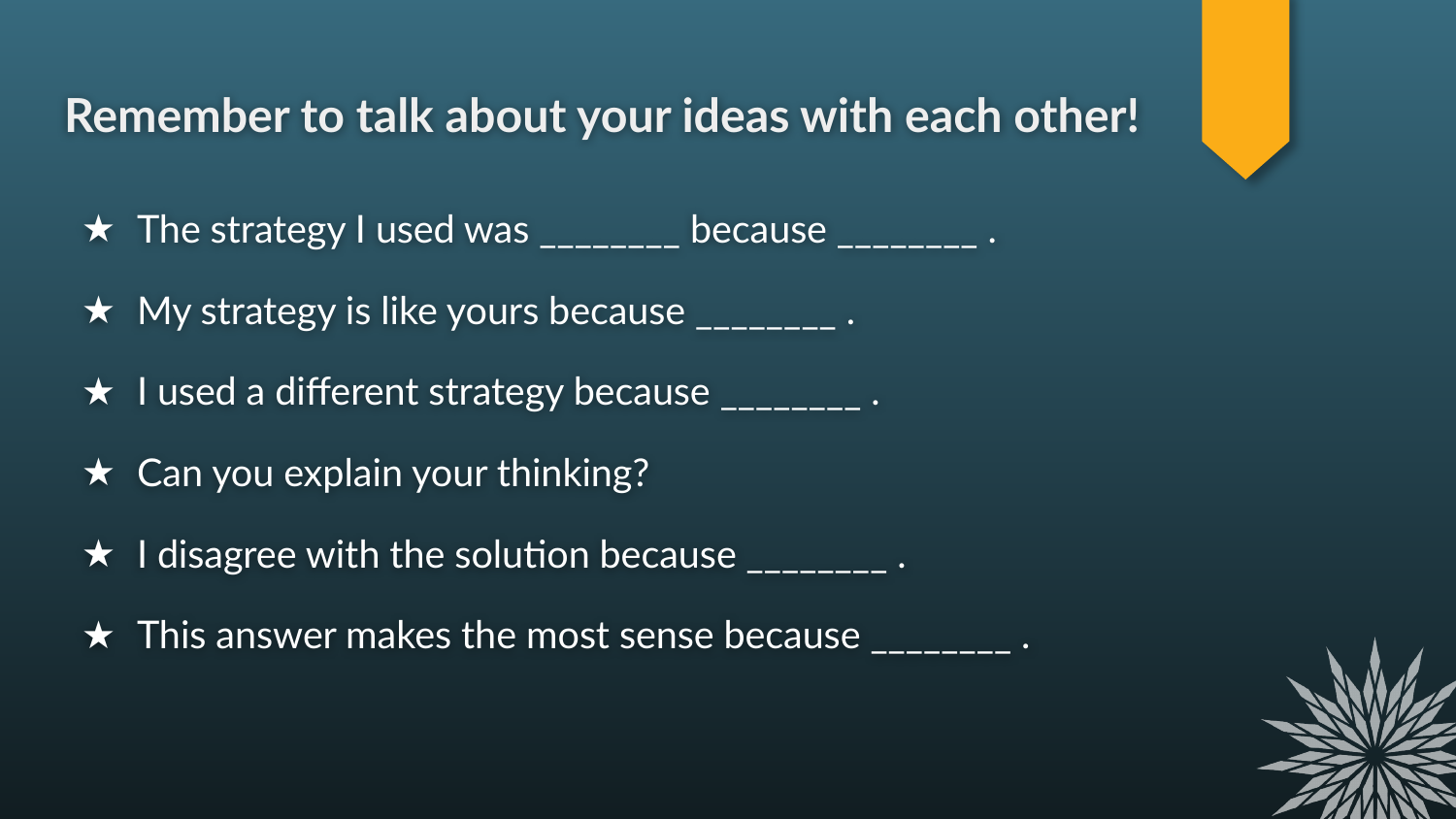

# Remember to talk about your ideas with each other!
The strategy I used was ________ because ________ .
My strategy is like yours because ________ .
I used a different strategy because ________ .
Can you explain your thinking?
I disagree with the solution because ________ .
This answer makes the most sense because ________ .